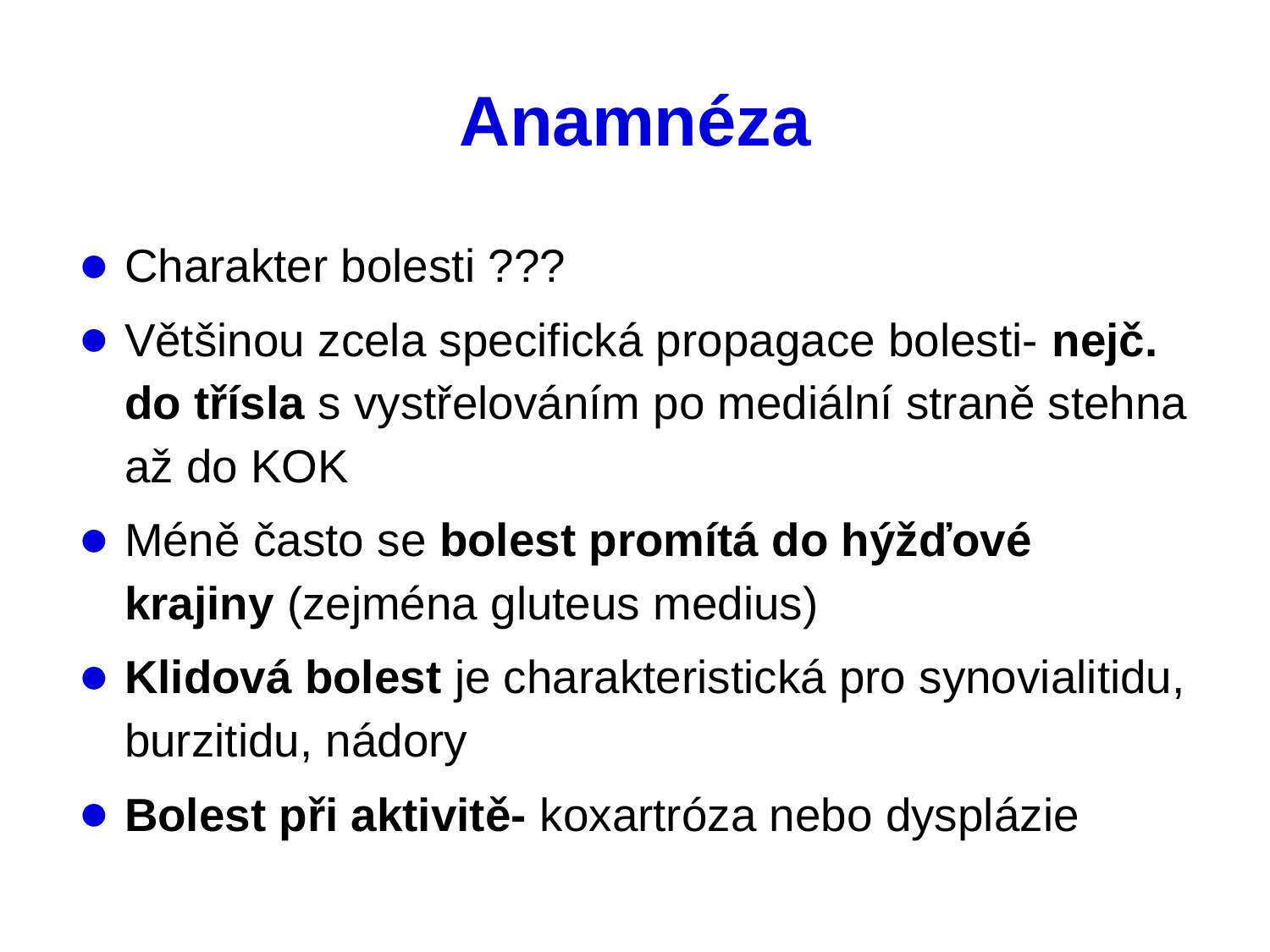

# Anamnéza
Charakter bolesti ???
Většinou zcela specifická propagace bolesti- nejč. do třísla s vystřelováním po mediální straně stehna až do KOK
Méně často se bolest promítá do hýžďové krajiny (zejména gluteus medius)
Klidová bolest je charakteristická pro synovialitidu, burzitidu, nádory
Bolest při aktivitě- koxartróza nebo dysplázie